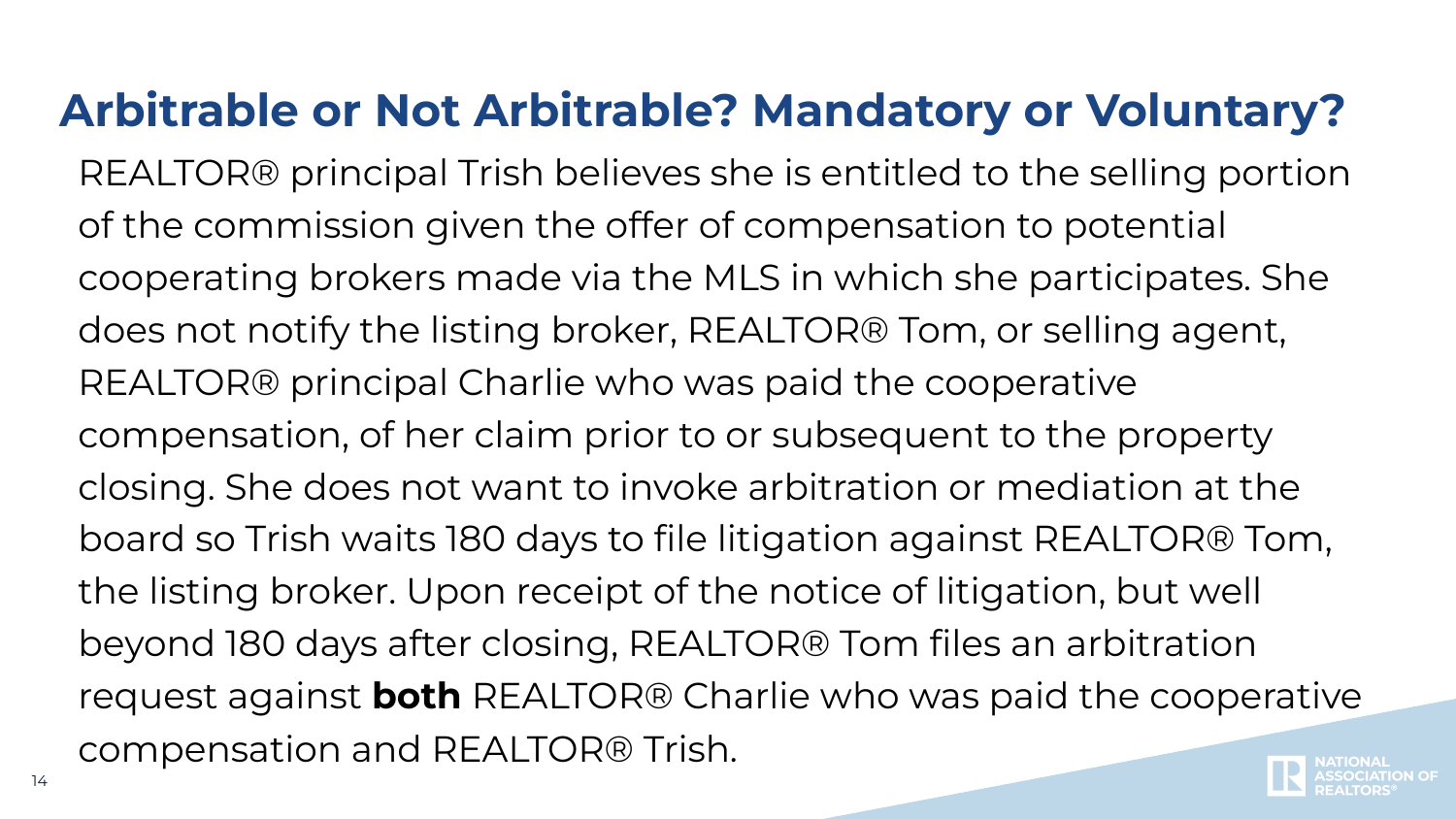

Arbitrable or Not Arbitrable? Mandatory or Voluntary?

REALTOR® principal Trish believes she is entitled to the selling portion of the commission given the offer of compensation to potential cooperating brokers made via the MLS in which she participates. She does not notify the listing broker, REALTOR® Tom, or selling agent, REALTOR® principal Charlie who was paid the cooperative compensation, of her claim prior to or subsequent to the property closing. She does not want to invoke arbitration or mediation at the board so Trish waits 180 days to file litigation against REALTOR® Tom, the listing broker. Upon receipt of the notice of litigation, but well beyond 180 days after closing, REALTOR® Tom files an arbitration request against both REALTOR® Charlie who was paid the cooperative compensation and REALTOR® Trish.

14